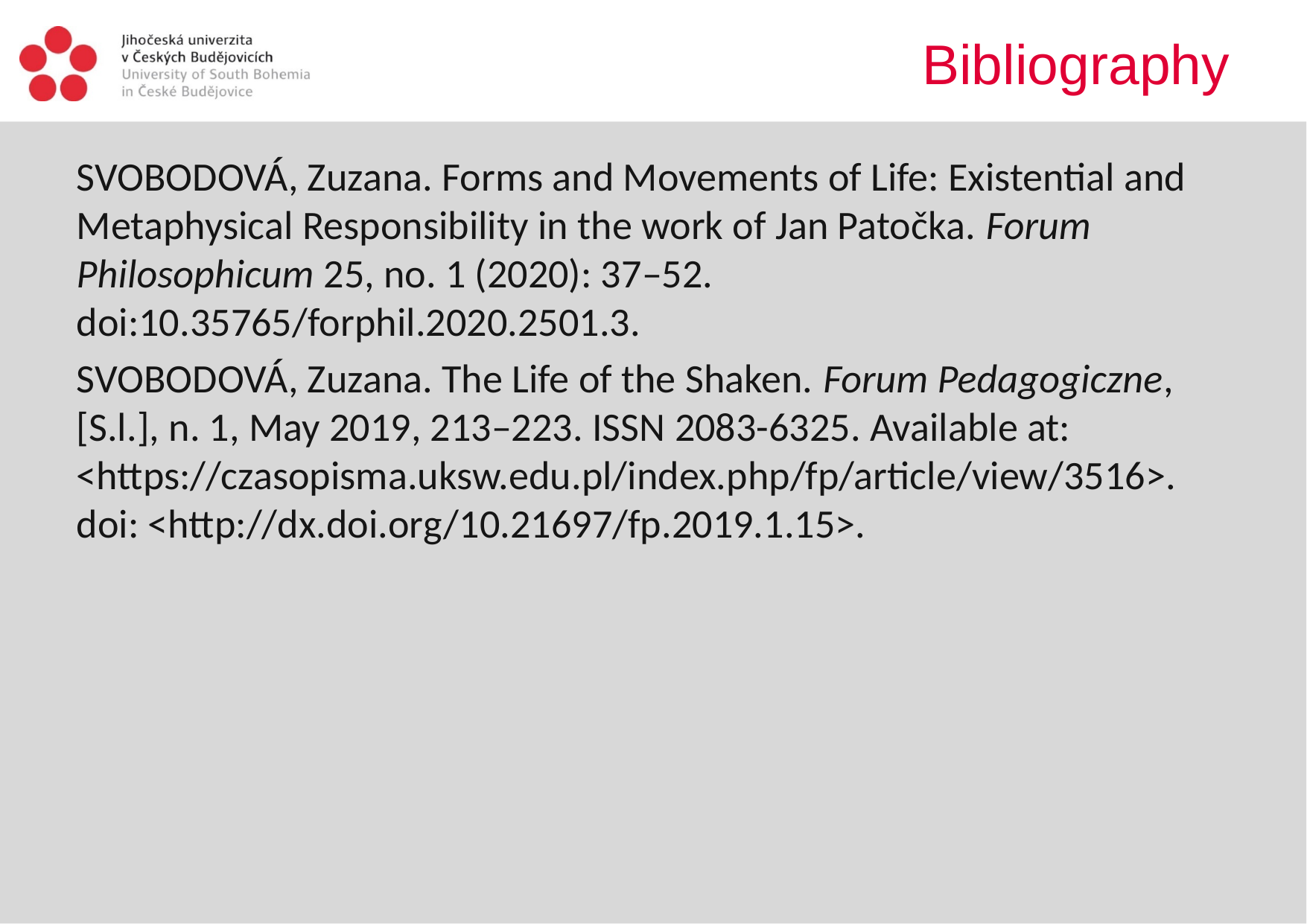

# Bibliography
SVOBODOVÁ, Zuzana. Forms and Movements of Life: Existential and Metaphysical Responsibility in the work of Jan Patočka. Forum Philosophicum 25, no. 1 (2020): 37–52. doi:10.35765/forphil.2020.2501.3.
SVOBODOVÁ, Zuzana. The Life of the Shaken. Forum Pedagogiczne, [S.l.], n. 1, May 2019, 213–223. ISSN 2083-6325. Available at: <https://czasopisma.uksw.edu.pl/index.php/fp/article/view/3516>. doi: <http://dx.doi.org/10.21697/fp.2019.1.15>.